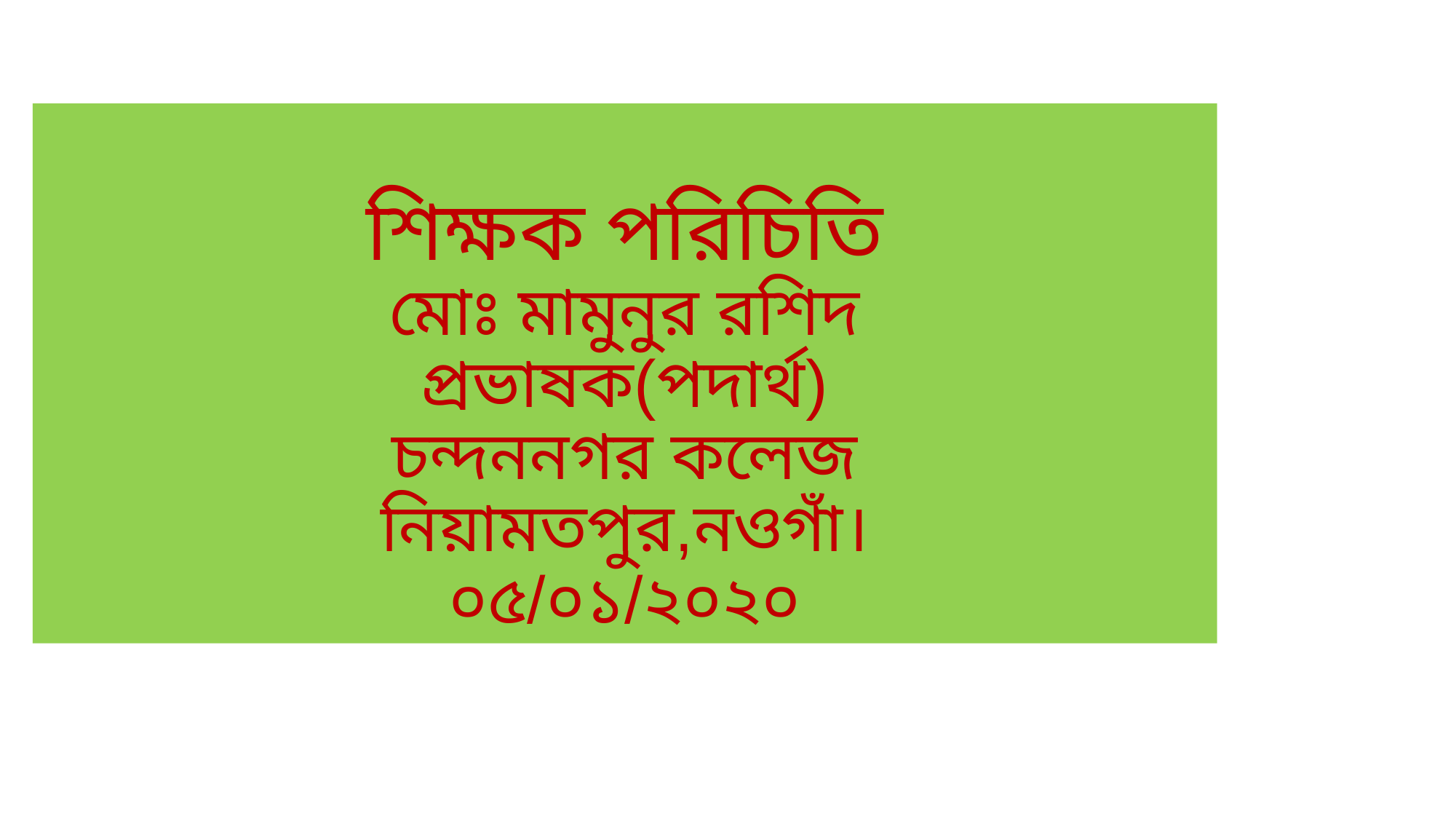

# শিক্ষক পরিচিতি মোঃ মামুনুর রশিদ প্রভাষক(পদার্থ) চন্দননগর কলেজ নিয়ামতপুর,নওগাঁ। ০৫/০১/২০২০